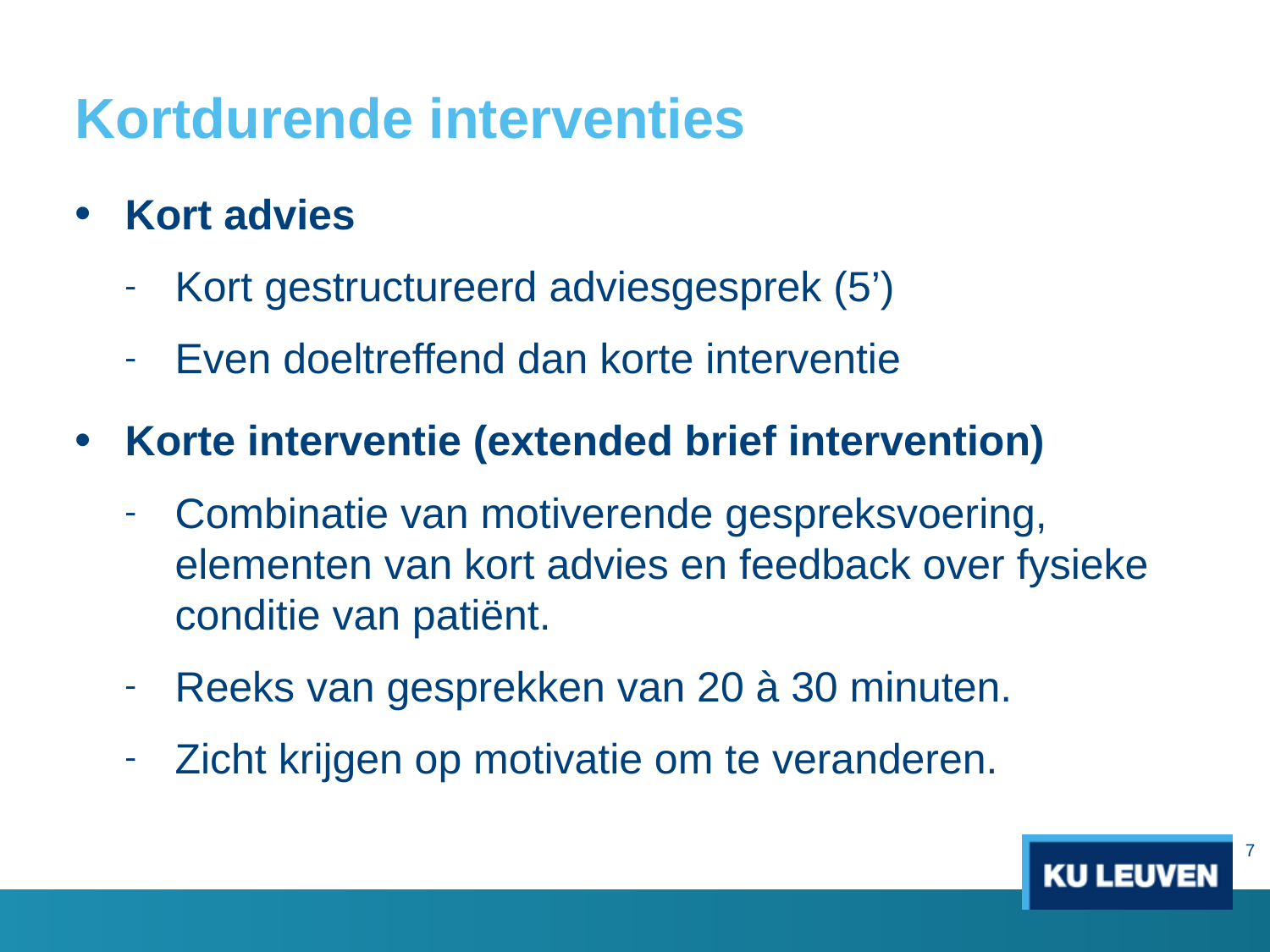

# Kortdurende interventies
Kort advies
Kort gestructureerd adviesgesprek (5’)
Even doeltreffend dan korte interventie
Korte interventie (extended brief intervention)
Combinatie van motiverende gespreksvoering, elementen van kort advies en feedback over fysieke conditie van patiënt.
Reeks van gesprekken van 20 à 30 minuten.
Zicht krijgen op motivatie om te veranderen.

7